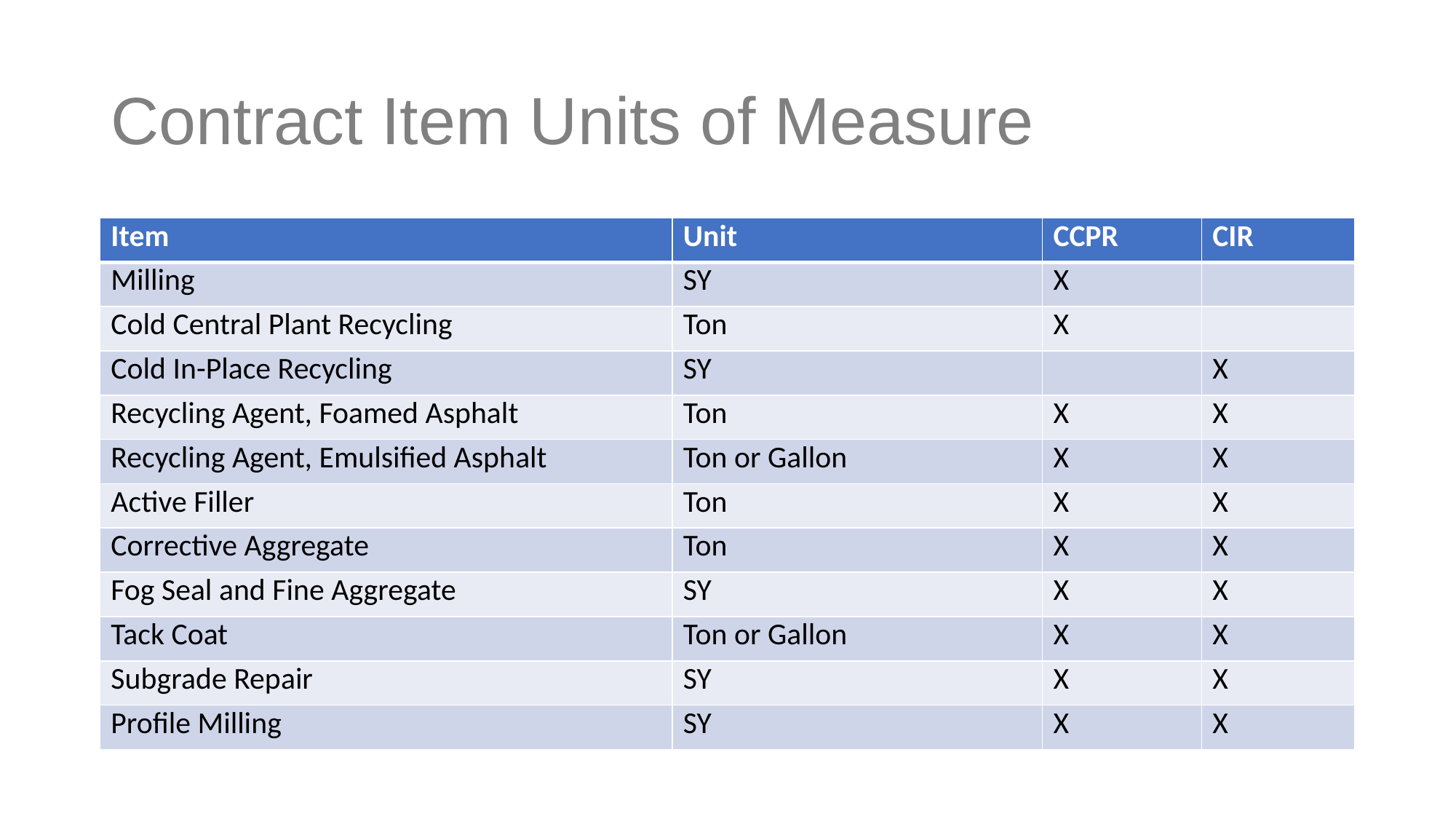

# Contract Item Units of Measure
| Item | Unit | CCPR | CIR |
| --- | --- | --- | --- |
| Milling | SY | X |  |
| Cold Central Plant Recycling | Ton | X |  |
| Cold In-Place Recycling | SY |  | X |
| Recycling Agent, Foamed Asphalt | Ton | X | X |
| Recycling Agent, Emulsified Asphalt | Ton or Gallon | X | X |
| Active Filler | Ton | X | X |
| Corrective Aggregate | Ton | X | X |
| Fog Seal and Fine Aggregate | SY | X | X |
| Tack Coat | Ton or Gallon | X | X |
| Subgrade Repair | SY | X | X |
| Profile Milling | SY | X | X |